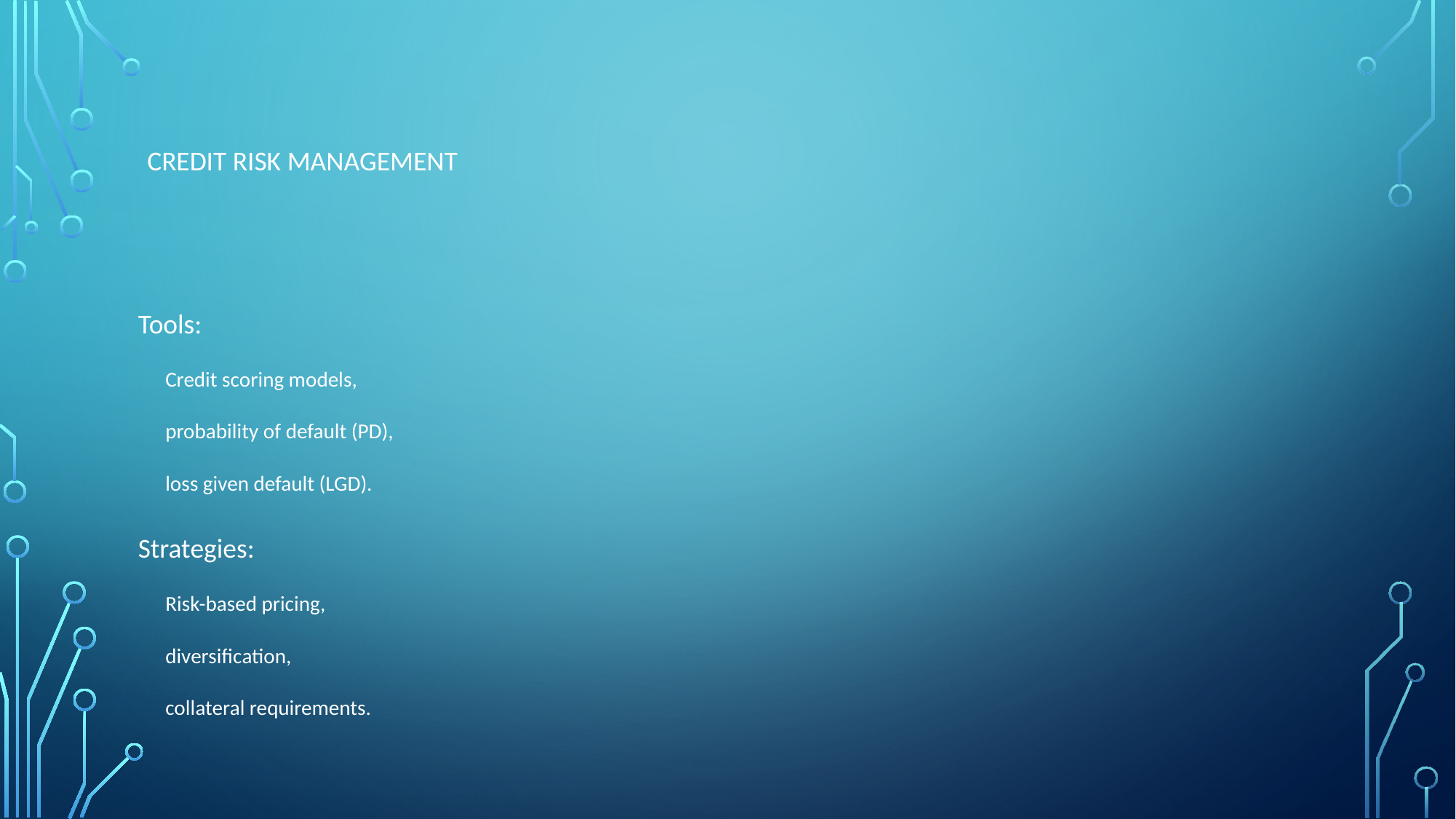

# Credit Risk Management
Tools:
Credit scoring models,
probability of default (PD),
loss given default (LGD).
Strategies:
Risk-based pricing,
diversification,
collateral requirements.